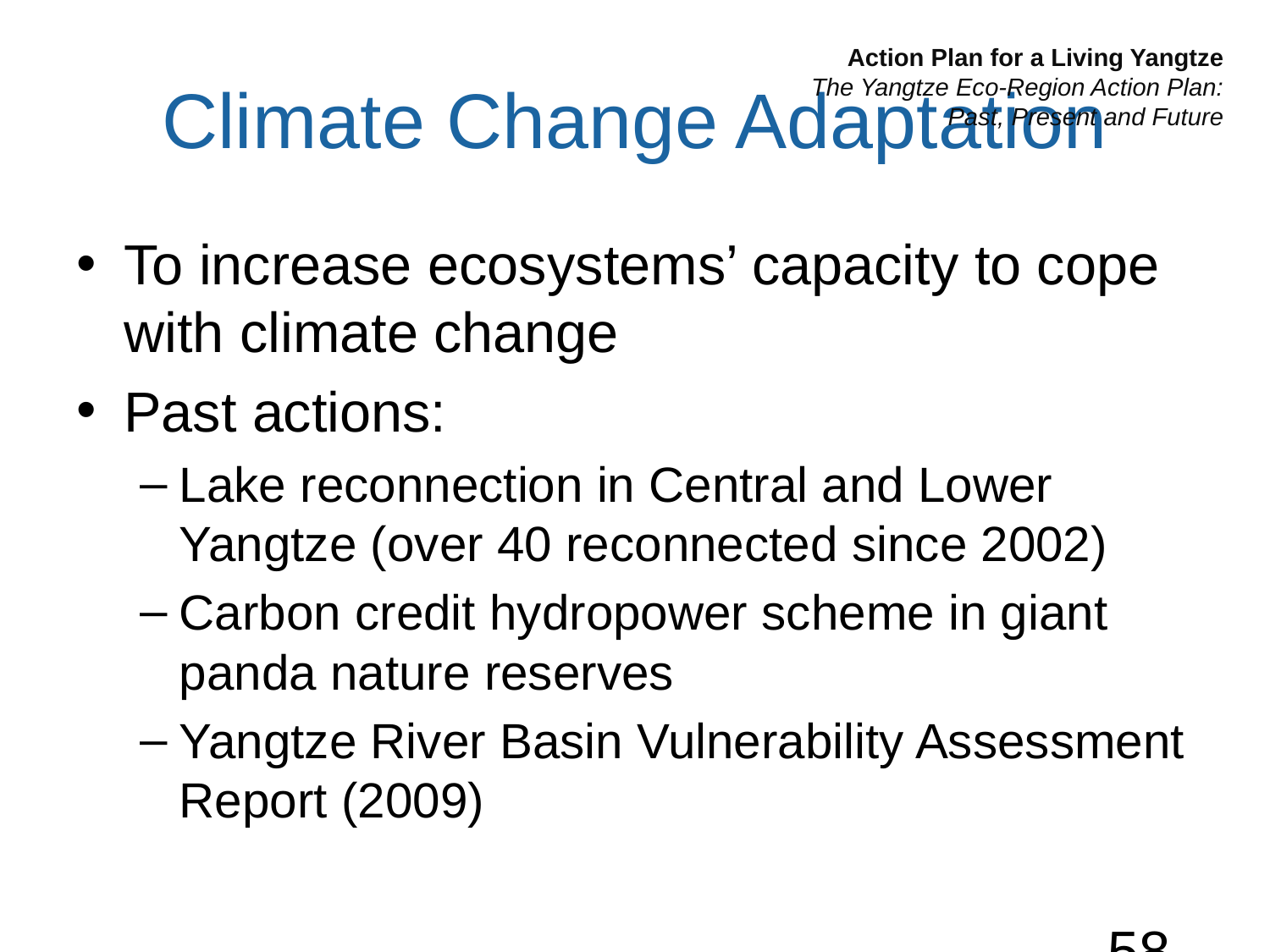

Action Plan for a Living Yangtze
The Yangtze Eco-Region Action Plan: Past, Present and Future
# Climate Change Adaptation
To increase ecosystems’ capacity to cope with climate change
Past actions:
Lake reconnection in Central and Lower Yangtze (over 40 reconnected since 2002)
Carbon credit hydropower scheme in giant panda nature reserves
Yangtze River Basin Vulnerability Assessment Report (2009)
 - 58